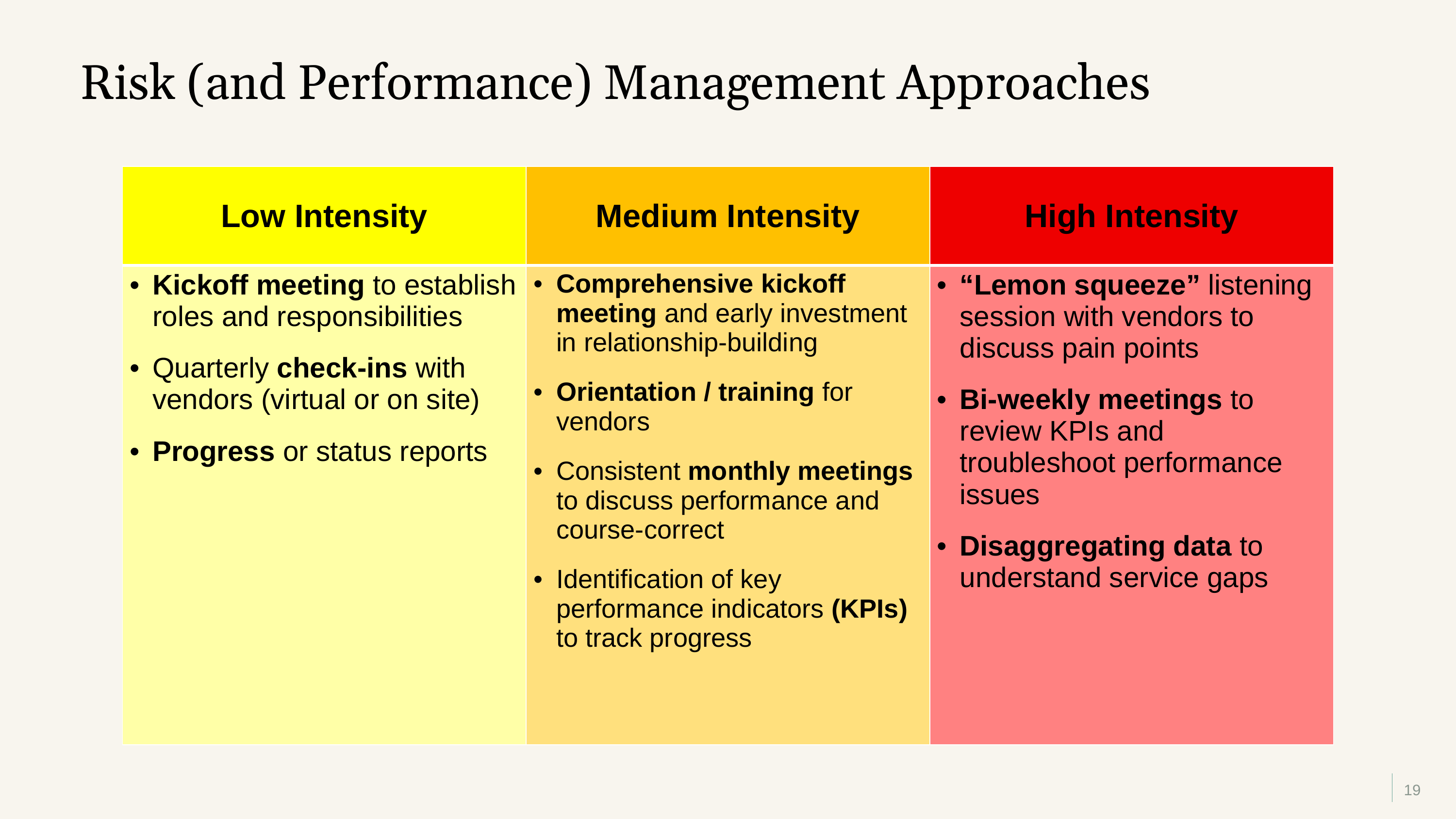

# Risk (and Performance) Management Approaches
| Low Intensity | Medium Intensity | High Intensity |
| --- | --- | --- |
| Kickoff meeting to establish roles and responsibilities Quarterly check-ins with vendors (virtual or on site) Progress or status reports | Comprehensive kickoff meeting and early investment in relationship-building Orientation / training for vendors Consistent monthly meetings to discuss performance and course-correct Identification of key performance indicators (KPIs) to track progress | “Lemon squeeze” listening session with vendors to discuss pain points Bi-weekly meetings to review KPIs and troubleshoot performance issues Disaggregating data to understand service gaps |
19